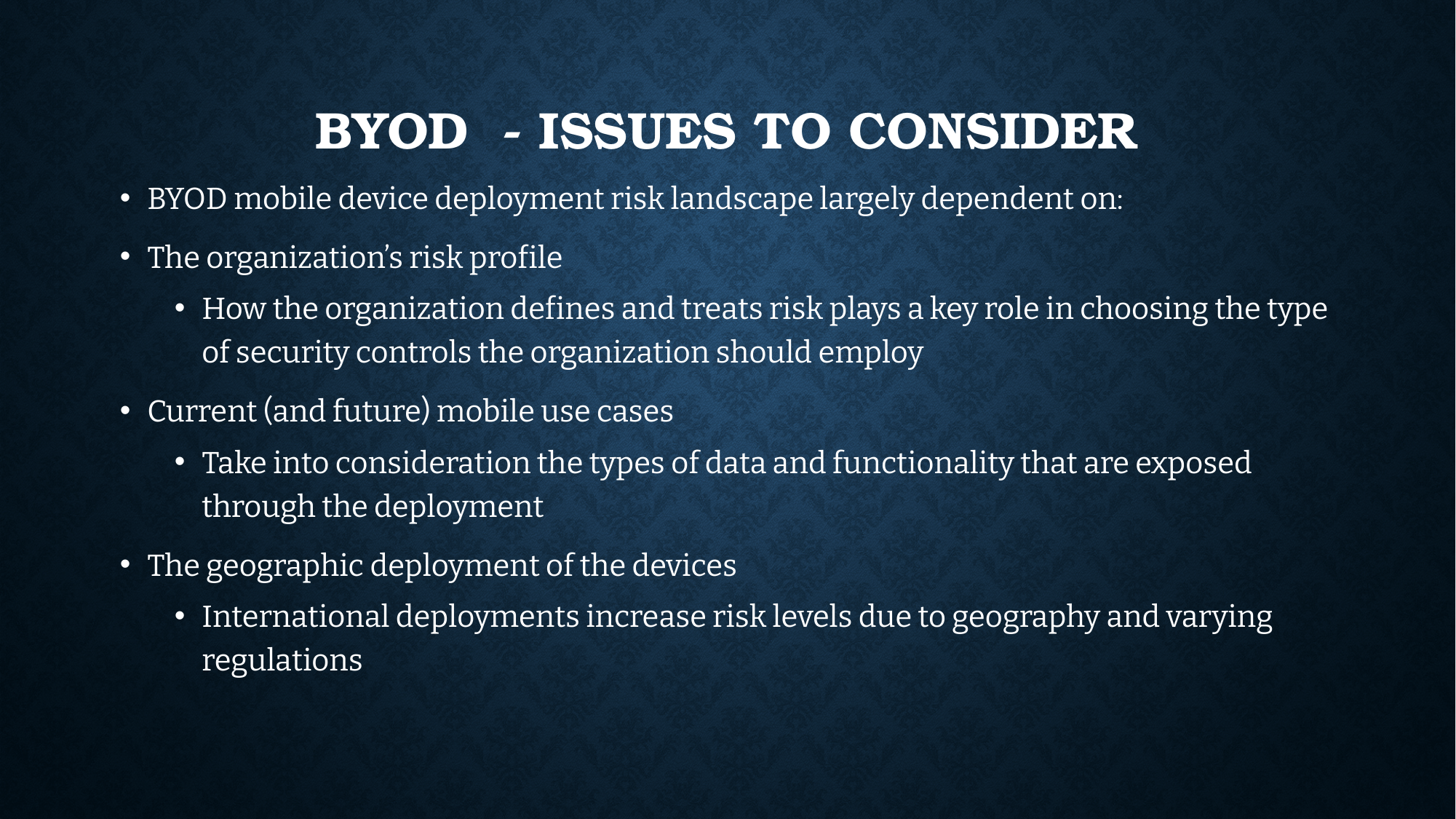

# BYOD  - Issues to Consider
BYOD mobile device deployment risk landscape largely dependent on:
The organization’s risk profile
How the organization defines and treats risk plays a key role in choosing the type of security controls the organization should employ
Current (and future) mobile use cases
Take into consideration the types of data and functionality that are exposed through the deployment
The geographic deployment of the devices
International deployments increase risk levels due to geography and varying regulations